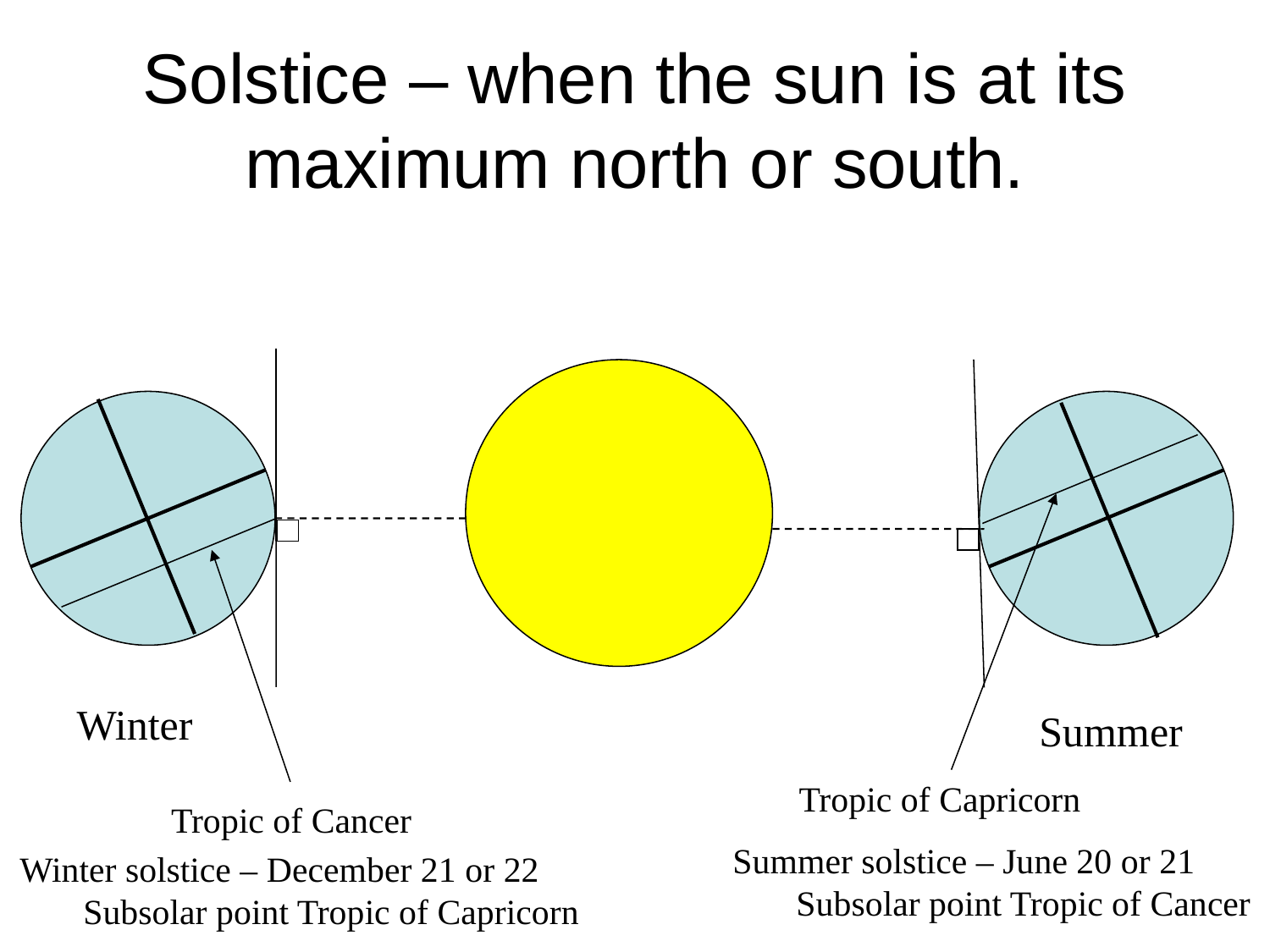

# Solstice – when the sun is at its maximum north or south.

Winter
Summer
Tropic of Capricorn
Tropic of Cancer
Summer solstice – June 20 or 21
Subsolar point Tropic of Cancer

Winter solstice – December 21 or 22
Subsolar point Tropic of Capricorn